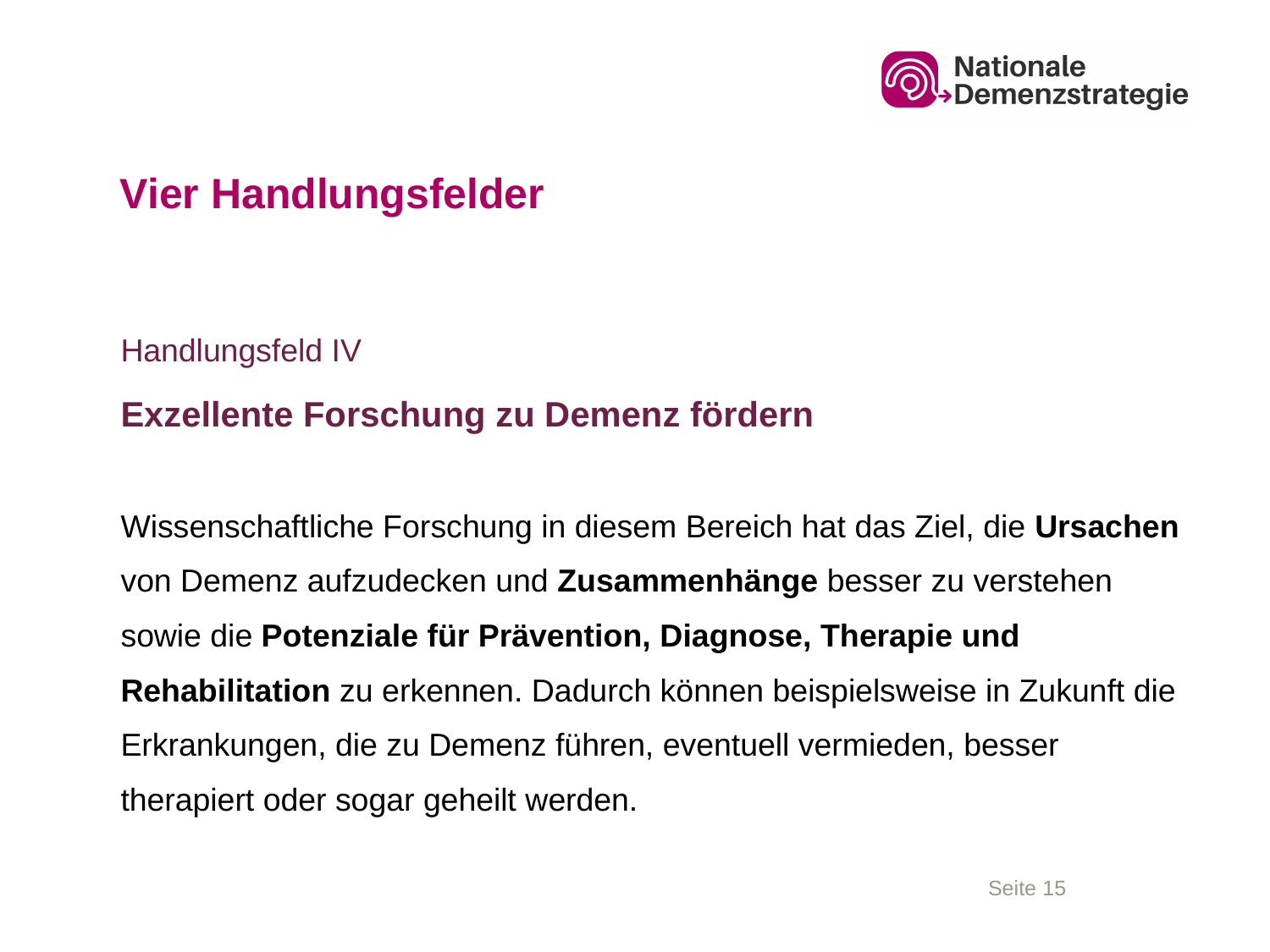

# Vier Handlungsfelder
Handlungsfeld IV
Exzellente Forschung zu Demenz fördern

Wissenschaftliche Forschung in diesem Bereich hat das Ziel, die Ursachen von Demenz aufzudecken und Zusammenhänge besser zu verstehen sowie die Potenziale für Prävention, Diagnose, Therapie und Rehabilitation zu erkennen. Dadurch können beispielsweise in Zukunft die Erkrankungen, die zu Demenz führen, eventuell vermieden, besser therapiert oder sogar geheilt werden.
Seite 15